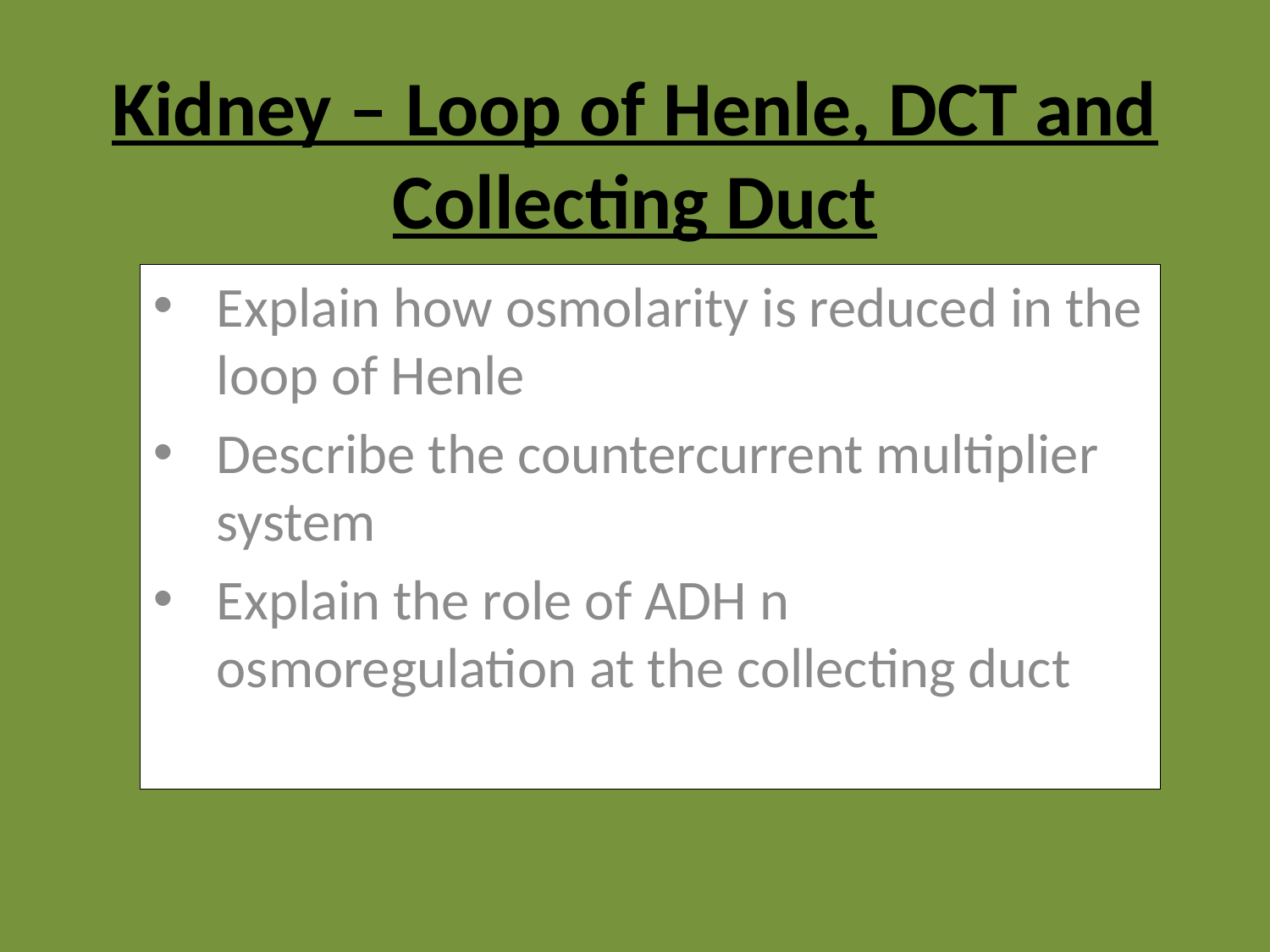

# Kidney – Loop of Henle, DCT and Collecting Duct
Explain how osmolarity is reduced in the loop of Henle
Describe the countercurrent multiplier system
Explain the role of ADH n osmoregulation at the collecting duct